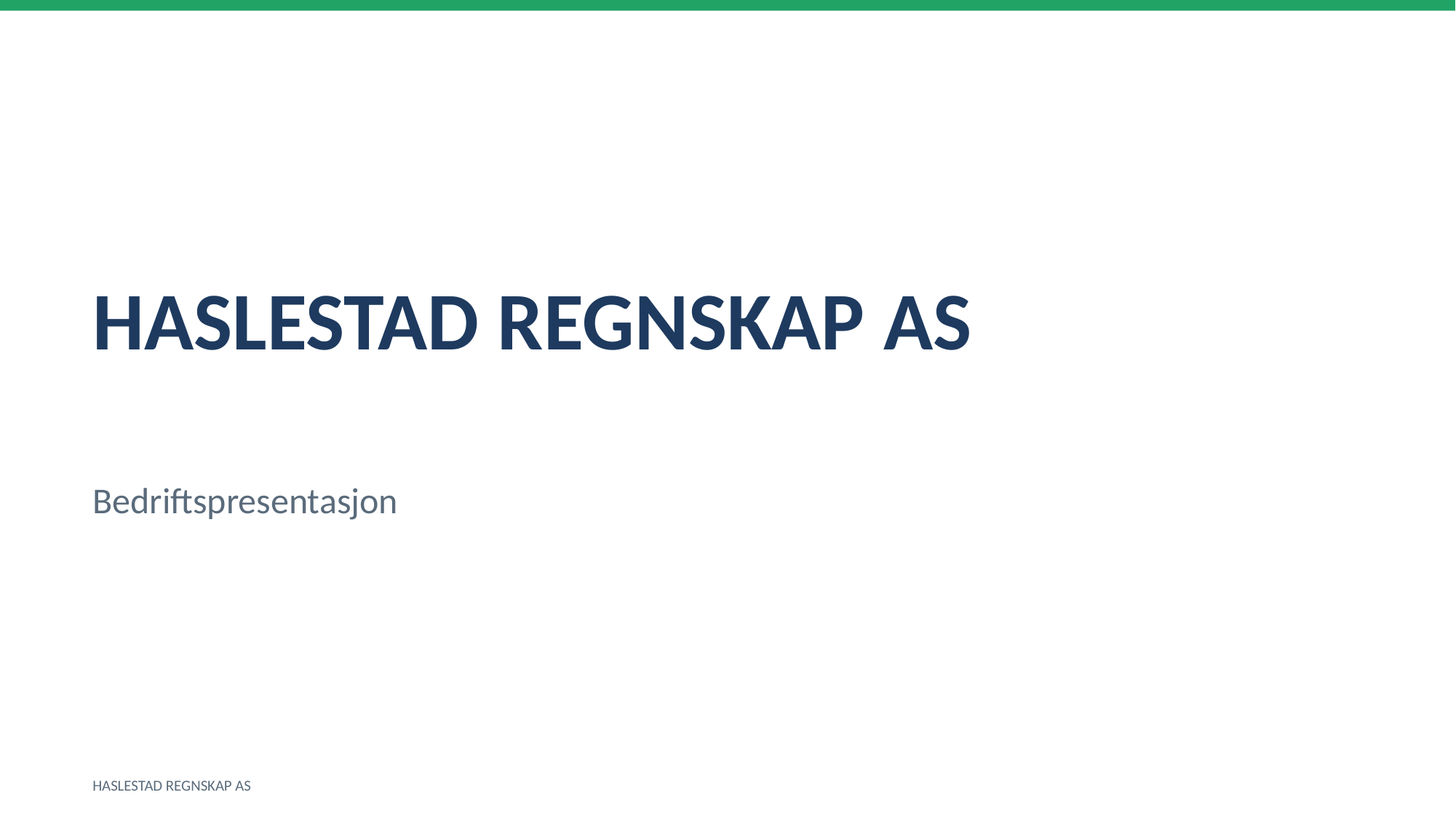

HASLESTAD REGNSKAP AS
Bedriftspresentasjon
HASLESTAD REGNSKAP AS